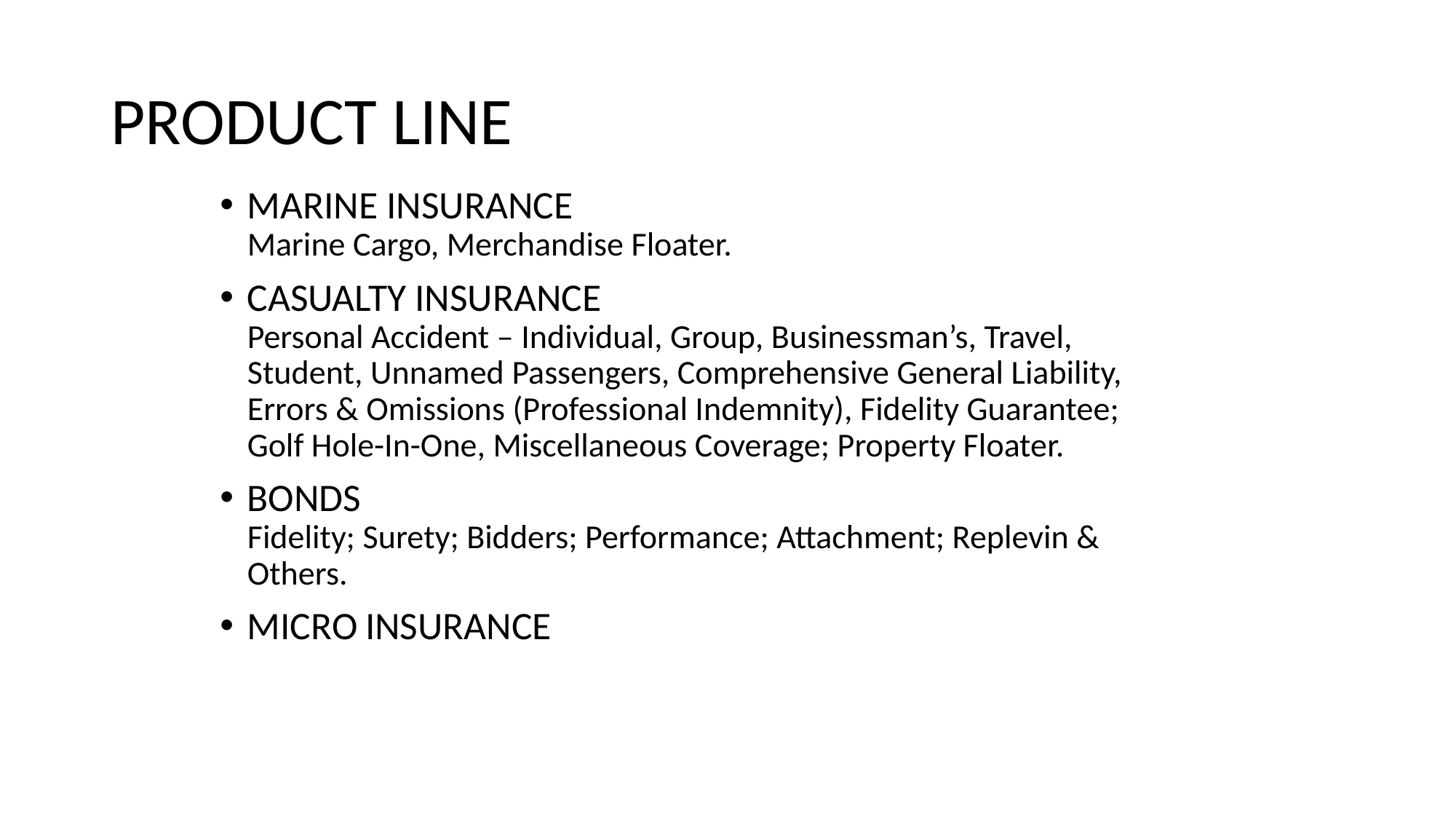

# PRODUCT LINE
MARINE INSURANCE
Marine Cargo, Merchandise Floater.
CASUALTY INSURANCE
Personal Accident – Individual, Group, Businessman’s, Travel, Student, Unnamed Passengers, Comprehensive General Liability, Errors & Omissions (Professional Indemnity), Fidelity Guarantee; Golf Hole-In-One, Miscellaneous Coverage; Property Floater.
BONDS
Fidelity; Surety; Bidders; Performance; Attachment; Replevin & Others.
MICRO INSURANCE